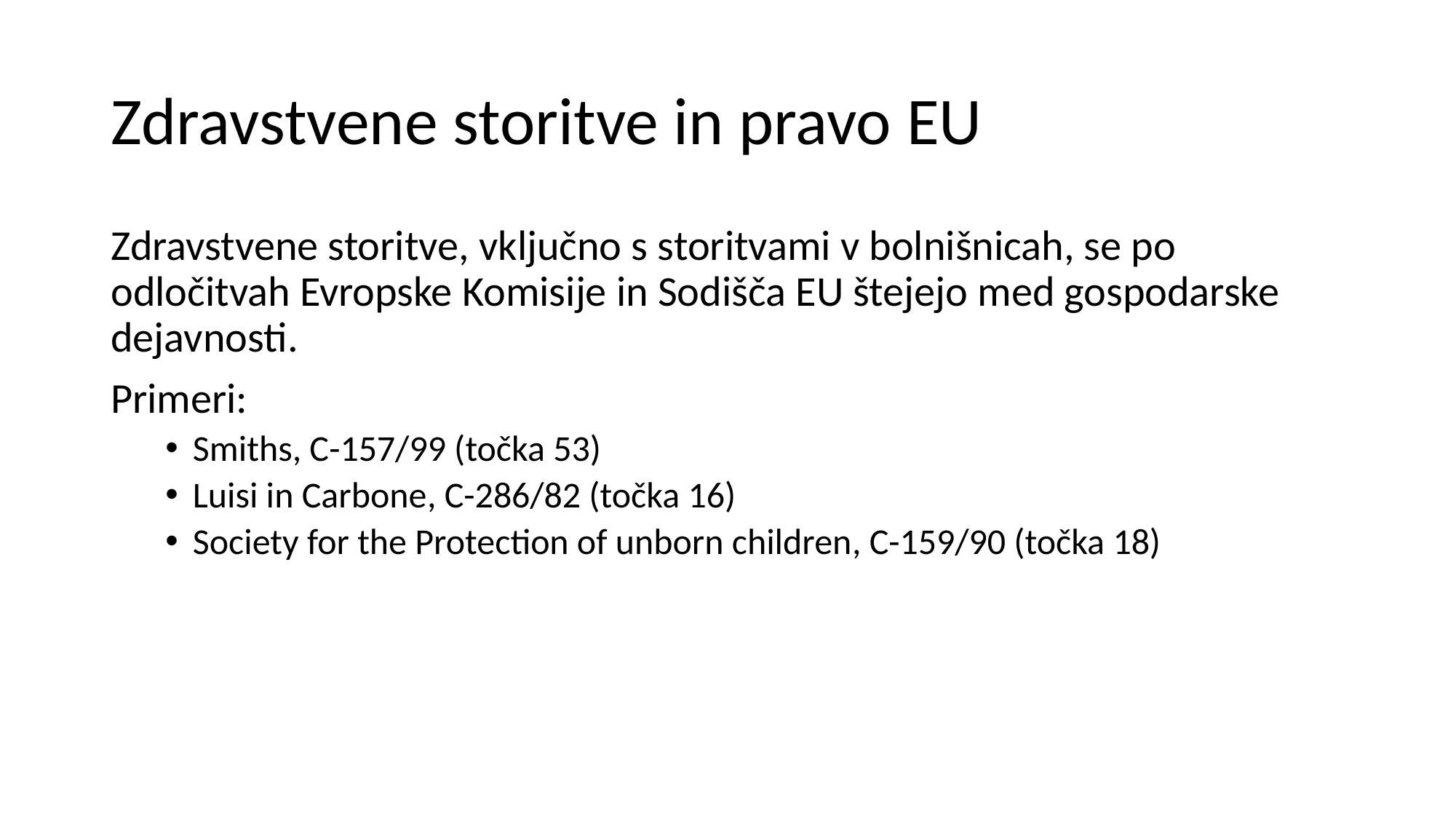

# Zdravstvene storitve in pravo EU
Zdravstvene storitve, vključno s storitvami v bolnišnicah, se po odločitvah Evropske Komisije in Sodišča EU štejejo med gospodarske dejavnosti.
Primeri:
Smiths, C-157/99 (točka 53)
Luisi in Carbone, C-286/82 (točka 16)
Society for the Protection of unborn children, C-159/90 (točka 18)